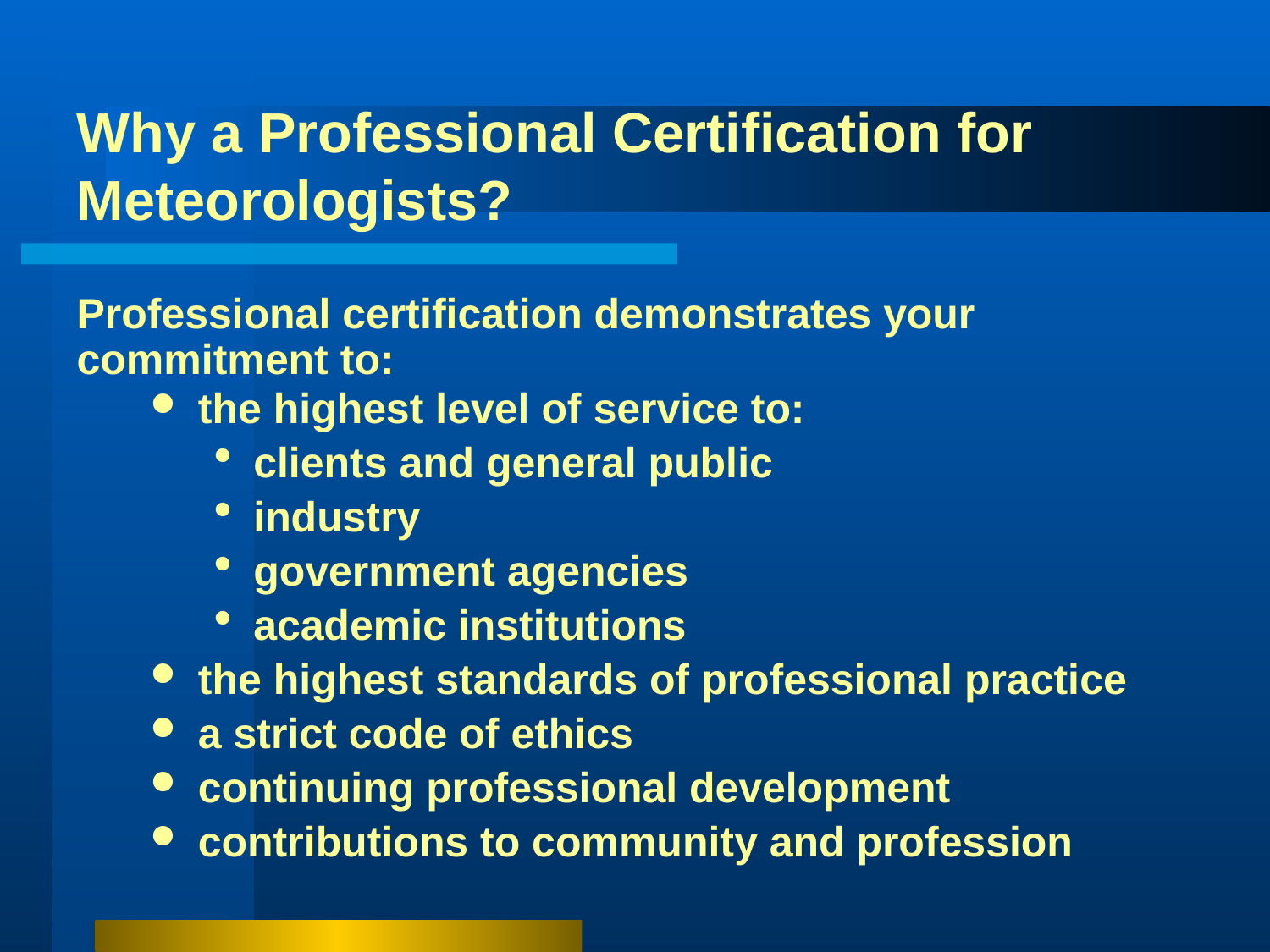

# Why a Professional Certification for Meteorologists?
Professional certification demonstrates your
commitment to:
the highest level of service to:
clients and general public
industry
government agencies
academic institutions
the highest standards of professional practice
a strict code of ethics
continuing professional development
contributions to community and profession